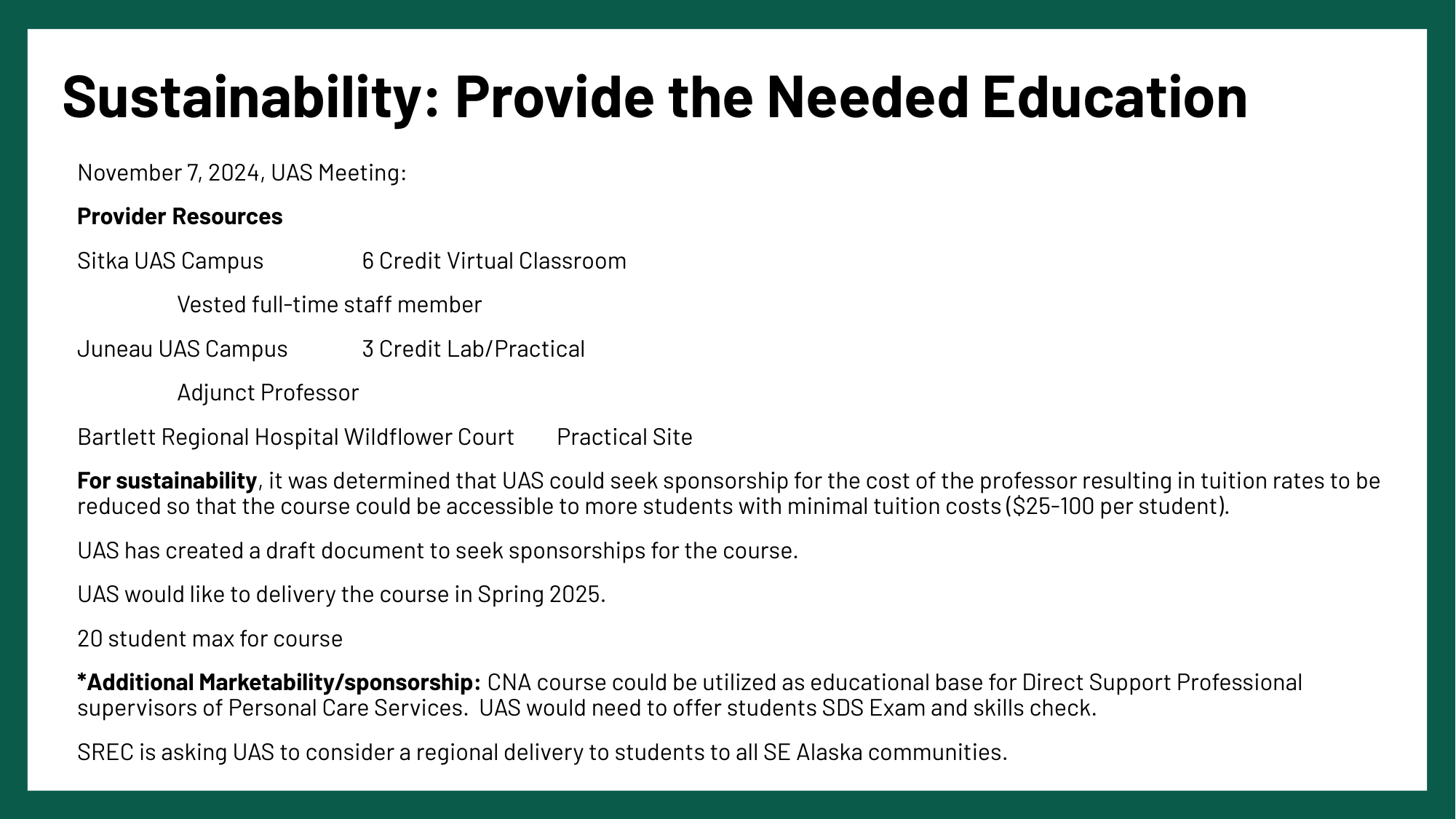

# Sustainability: Provide the Needed Education
November 7, 2024, UAS Meeting:
Provider							Resources
Sitka UAS Campus	 					6 Credit Virtual Classroom
		  					 Vested full-time staff member
Juneau UAS Campus 					3 Credit Lab/Practical
		       					 Adjunct Professor
Bartlett Regional Hospital Wildflower Court			 Practical Site
For sustainability, it was determined that UAS could seek sponsorship for the cost of the professor resulting in tuition rates to be reduced so that the course could be accessible to more students with minimal tuition costs ($25-100 per student).
UAS has created a draft document to seek sponsorships for the course.
UAS would like to delivery the course in Spring 2025.
20 student max for course
*Additional Marketability/sponsorship: CNA course could be utilized as educational base for Direct Support Professional supervisors of Personal Care Services.  UAS would need to offer students SDS Exam and skills check.
SREC is asking UAS to consider a regional delivery to students to all SE Alaska communities.